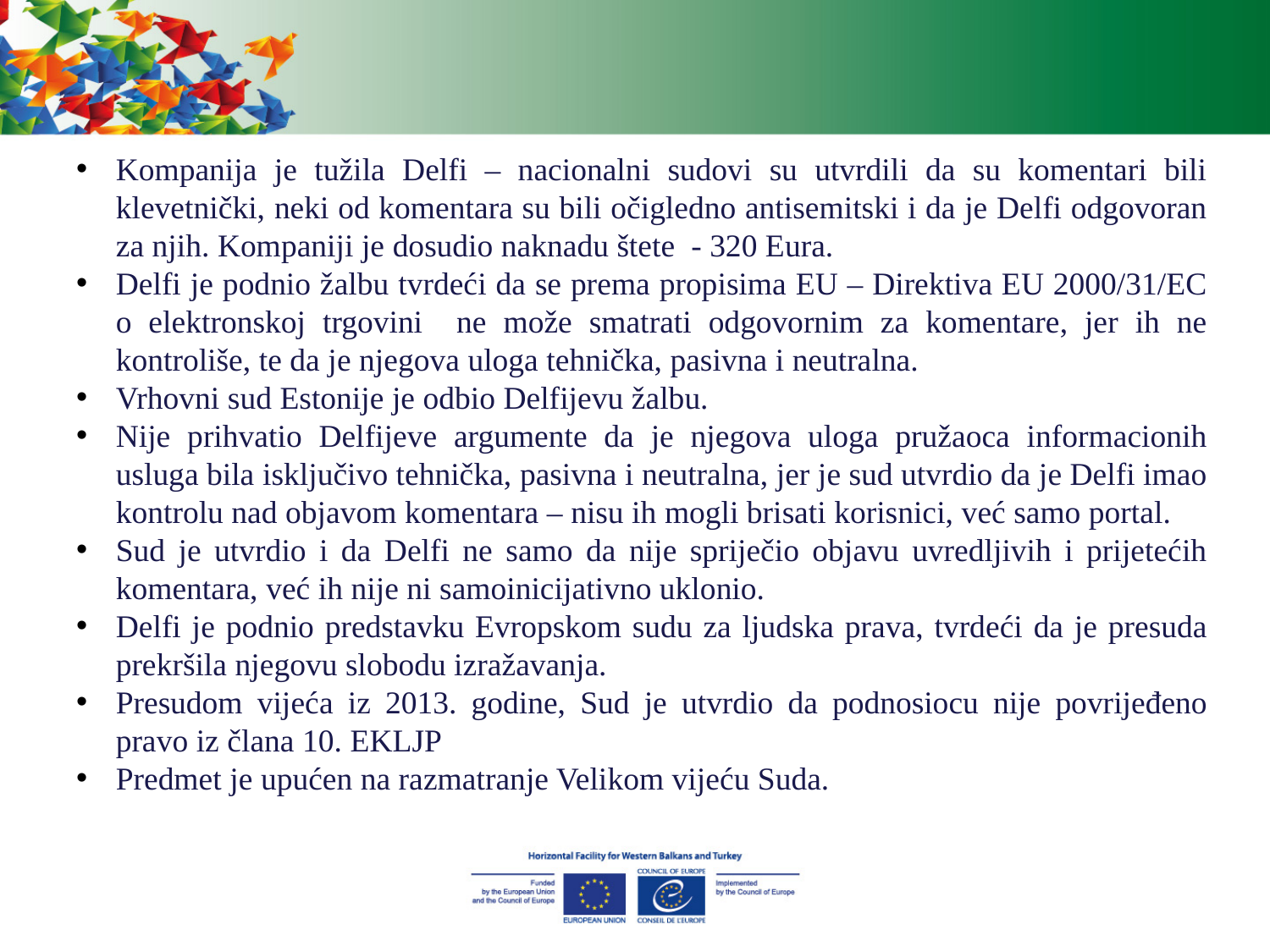

Kompanija je tužila Delfi – nacionalni sudovi su utvrdili da su komentari bili klevetnički, neki od komentara su bili očigledno antisemitski i da je Delfi odgovoran za njih. Kompaniji je dosudio naknadu štete  - 320 Eura.
Delfi je podnio žalbu tvrdeći da se prema propisima EU – Direktiva EU 2000/31/EC o elektronskoj trgovini  ne može smatrati odgovornim za komentare, jer ih ne kontroliše, te da je njegova uloga tehnička, pasivna i neutralna.
Vrhovni sud Estonije je odbio Delfijevu žalbu.
Nije prihvatio Delfijeve argumente da je njegova uloga pružaoca informacionih usluga bila isključivo tehnička, pasivna i neutralna, jer je sud utvrdio da je Delfi imao kontrolu nad objavom komentara – nisu ih mogli brisati korisnici, već samo portal.
Sud je utvrdio i da Delfi ne samo da nije spriječio objavu uvredljivih i prijetećih komentara, već ih nije ni samoinicijativno uklonio.
Delfi je podnio predstavku Evropskom sudu za ljudska prava, tvrdeći da je presuda prekršila njegovu slobodu izražavanja.
Presudom vijeća iz 2013. godine, Sud je utvrdio da podnosiocu nije povrijeđeno pravo iz člana 10. EKLJP
Predmet je upućen na razmatranje Velikom vijeću Suda.